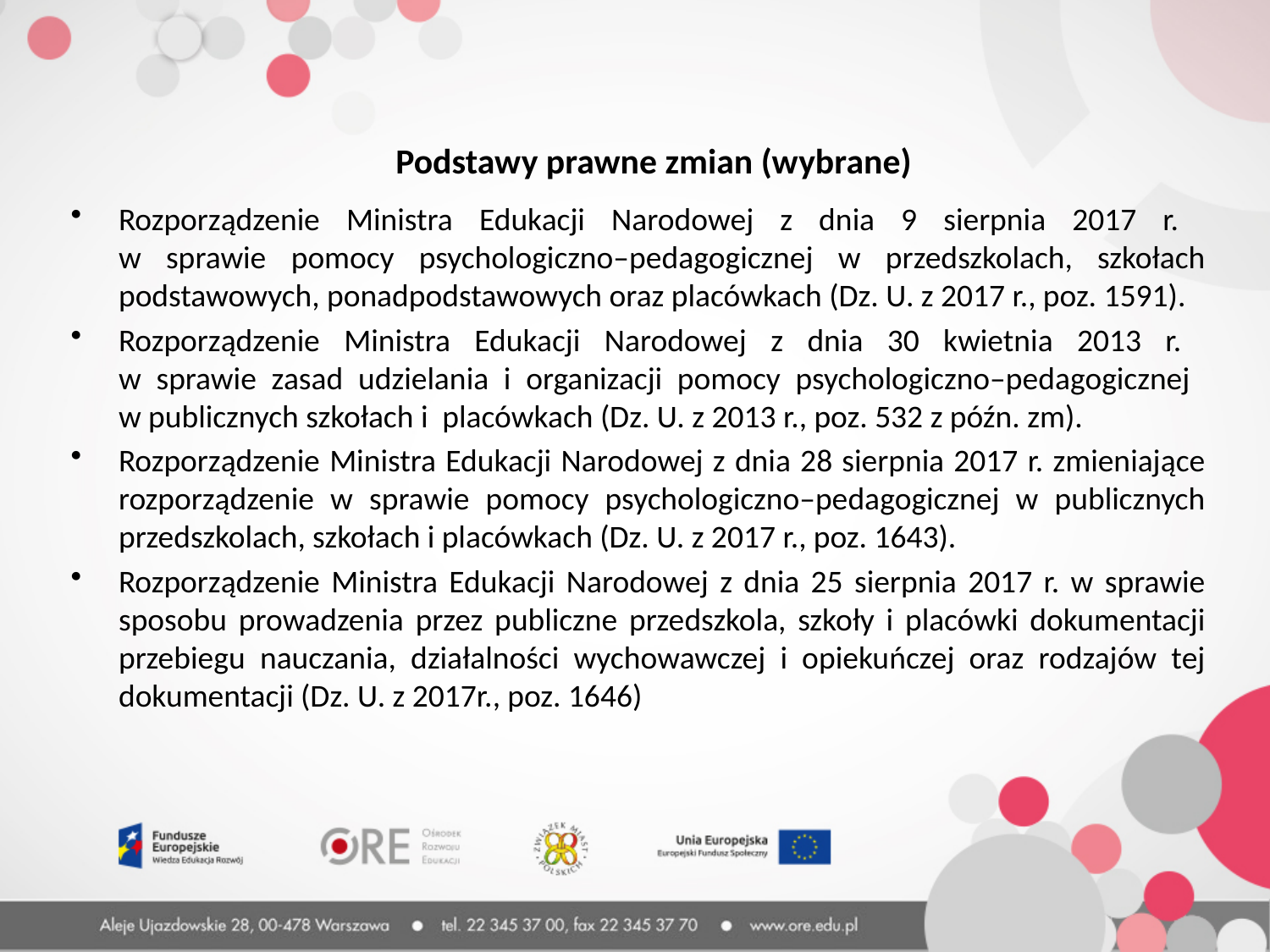

Podstawy prawne zmian (wybrane)

Rozporządzenie Ministra Edukacji Narodowej z dnia 9 sierpnia 2017 r.
w sprawie pomocy psychologiczno–pedagogicznej w przedszkolach, szkołach podstawowych, ponadpodstawowych oraz placówkach (Dz. U. z 2017 r., poz. 1591).
Rozporządzenie Ministra Edukacji Narodowej z dnia 30 kwietnia 2013 r.
w sprawie zasad udzielania i organizacji pomocy psychologiczno–pedagogicznej
w publicznych szkołach i  placówkach (Dz. U. z 2013 r., poz. 532 z późn. zm).
Rozporządzenie Ministra Edukacji Narodowej z dnia 28 sierpnia 2017 r. zmieniające rozporządzenie w sprawie pomocy psychologiczno–pedagogicznej w publicznych przedszkolach, szkołach i placówkach (Dz. U. z 2017 r., poz. 1643).
Rozporządzenie Ministra Edukacji Narodowej z dnia 25 sierpnia 2017 r. w sprawie sposobu prowadzenia przez publiczne przedszkola, szkoły i placówki dokumentacji przebiegu nauczania, działalności wychowawczej i opiekuńczej oraz rodzajów tej dokumentacji (Dz. U. z 2017r., poz. 1646)